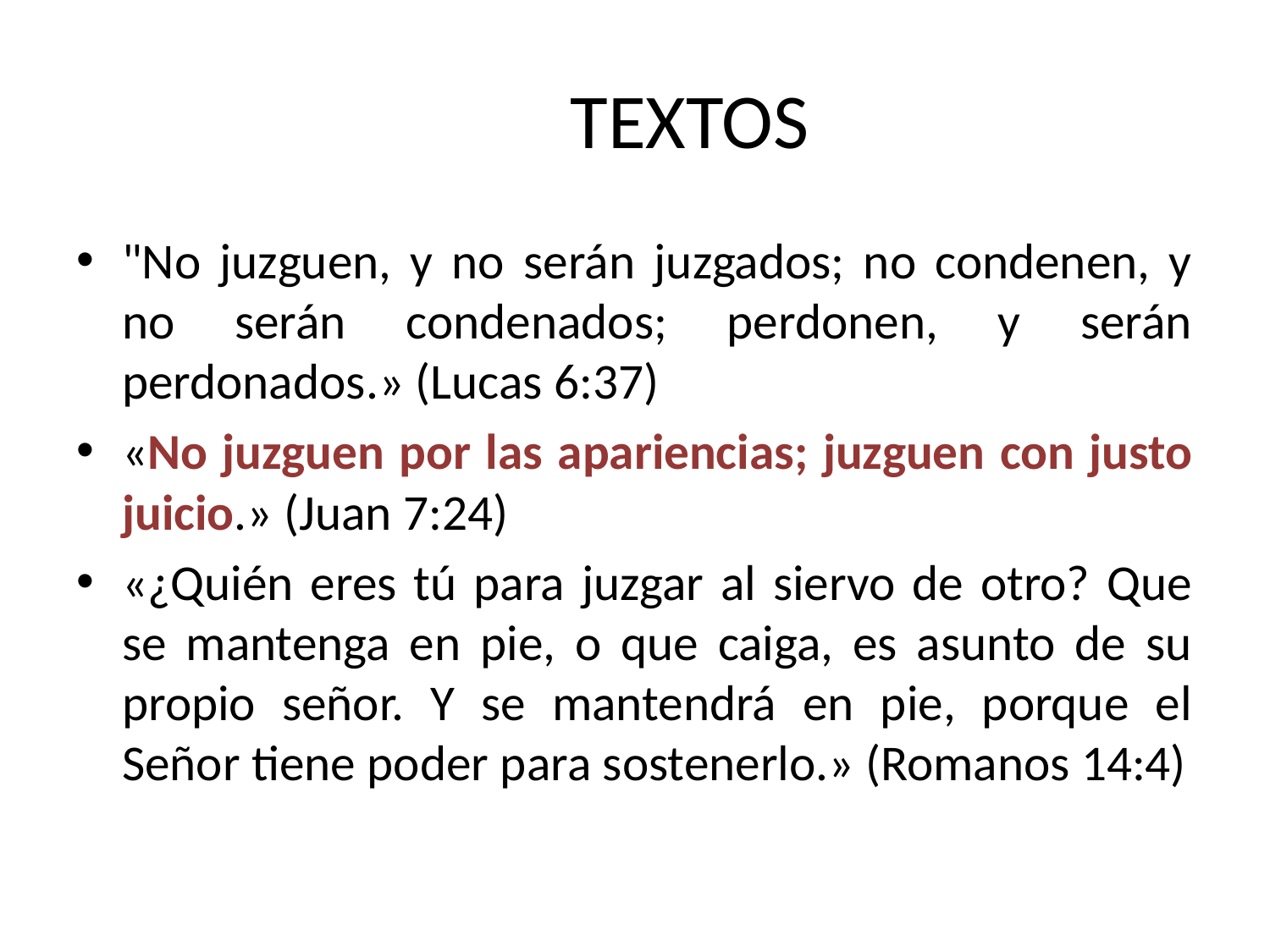

# TEXTOS
"No juzguen, y no serán juzgados; no condenen, y no serán condenados; perdonen, y serán perdonados.» (Lucas 6:37)
«No juzguen por las apariencias; juzguen con justo juicio.» (Juan 7:24)
«¿Quién eres tú para juzgar al siervo de otro? Que se mantenga en pie, o que caiga, es asunto de su propio señor. Y se mantendrá en pie, porque el Señor tiene poder para sostenerlo.» (Romanos 14:4)